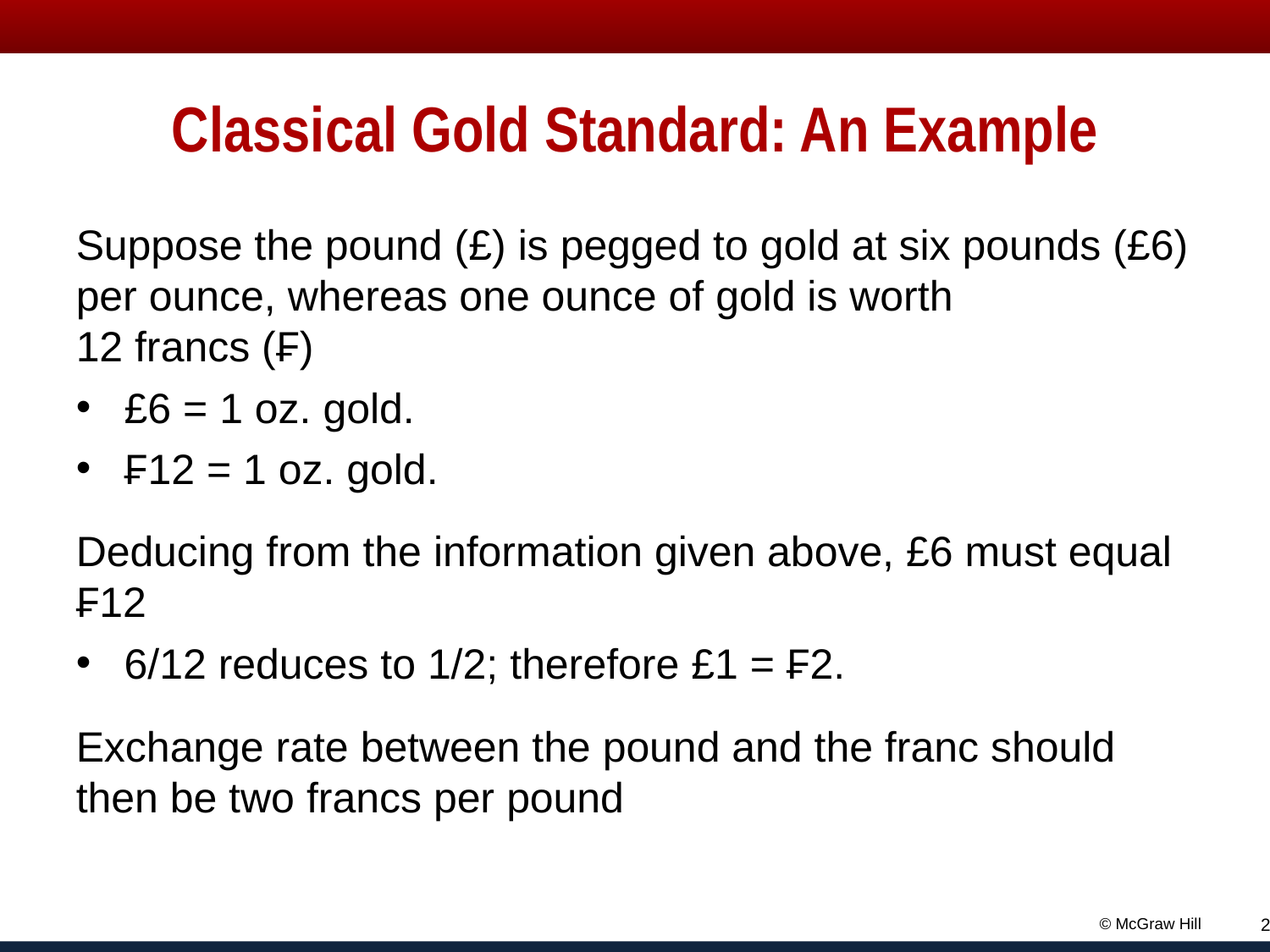

# Classical Gold Standard: An Example
Suppose the pound (£) is pegged to gold at six pounds (£6) per ounce, whereas one ounce of gold is worth
12 francs (₣)
£6 = 1 oz. gold.
₣12 = 1 oz. gold.
Deducing from the information given above, £6 must equal ₣12
6/12 reduces to 1/2; therefore £1 = ₣2.
Exchange rate between the pound and the franc should then be two francs per pound